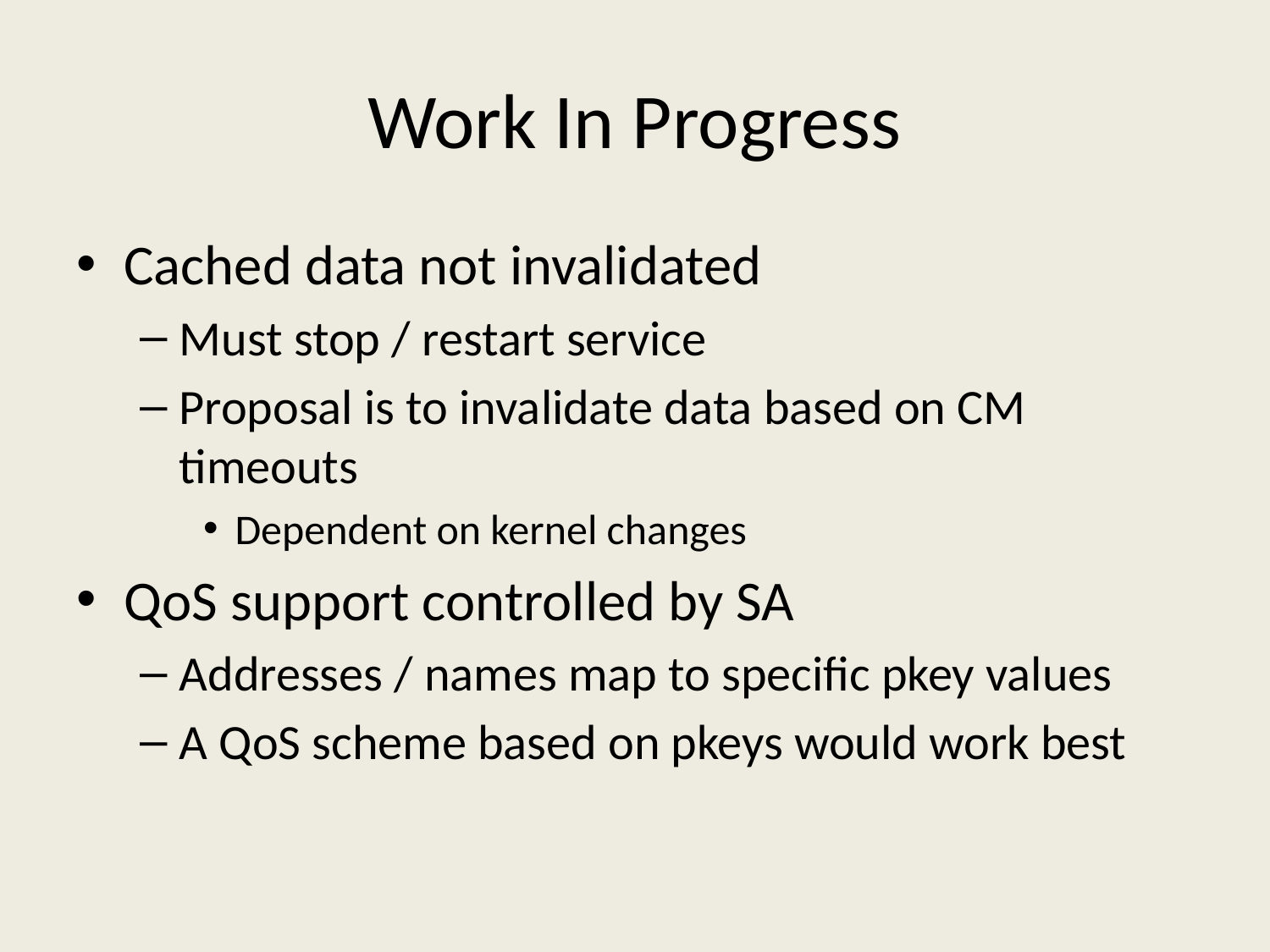

# Work In Progress
Cached data not invalidated
Must stop / restart service
Proposal is to invalidate data based on CM timeouts
Dependent on kernel changes
QoS support controlled by SA
Addresses / names map to specific pkey values
A QoS scheme based on pkeys would work best